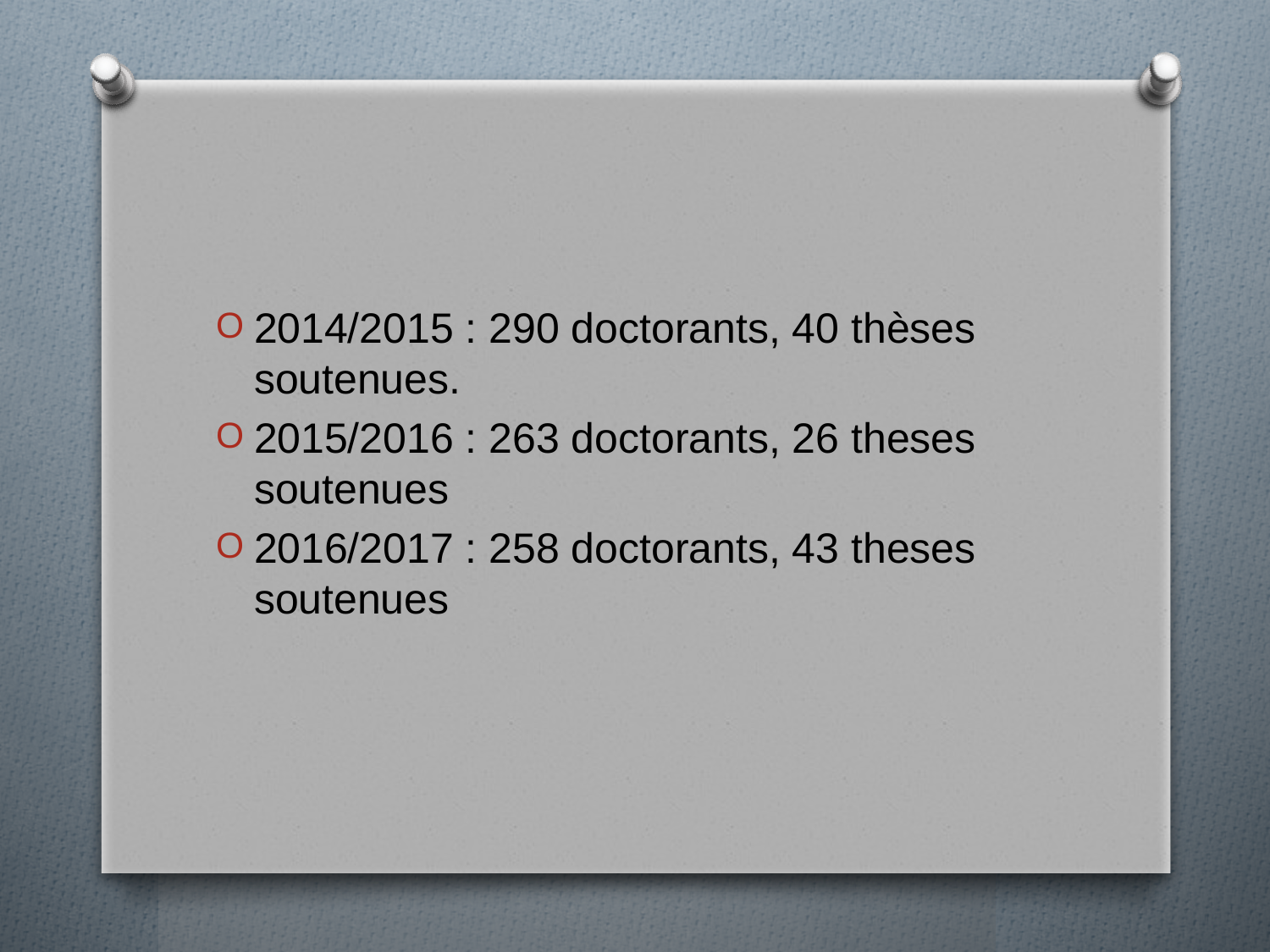

#
2014/2015 : 290 doctorants, 40 thèses soutenues.
2015/2016 : 263 doctorants, 26 theses soutenues
2016/2017 : 258 doctorants, 43 theses soutenues